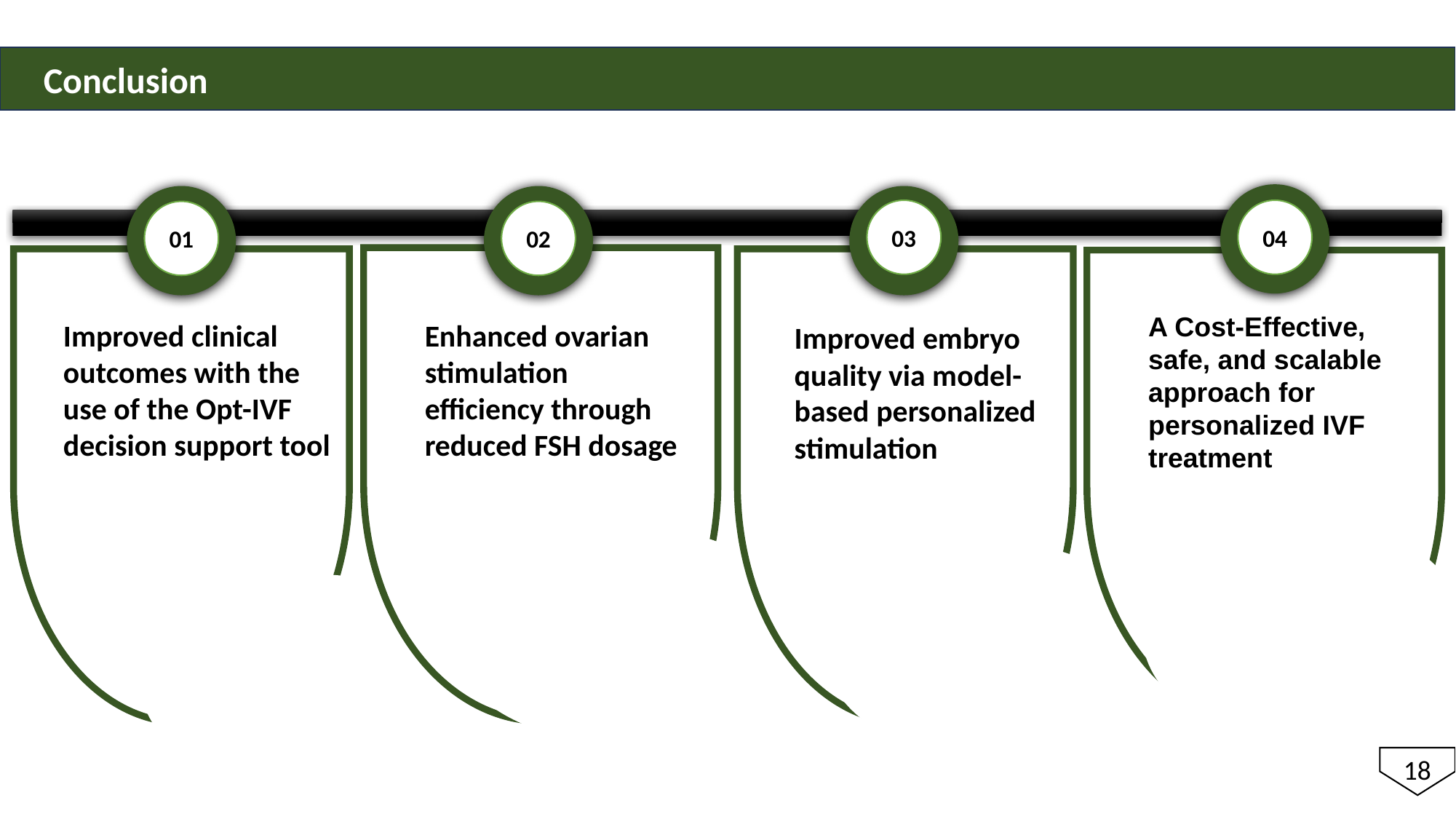

Conclusion

03
04
01
02

A Cost-Effective, safe, and scalable approach for personalized IVF treatment

Improved clinical outcomes with the use of the Opt-IVF decision support tool

Enhanced ovarian stimulation efficiency through reduced FSH dosage

Improved embryo quality via model-based personalized stimulation

18